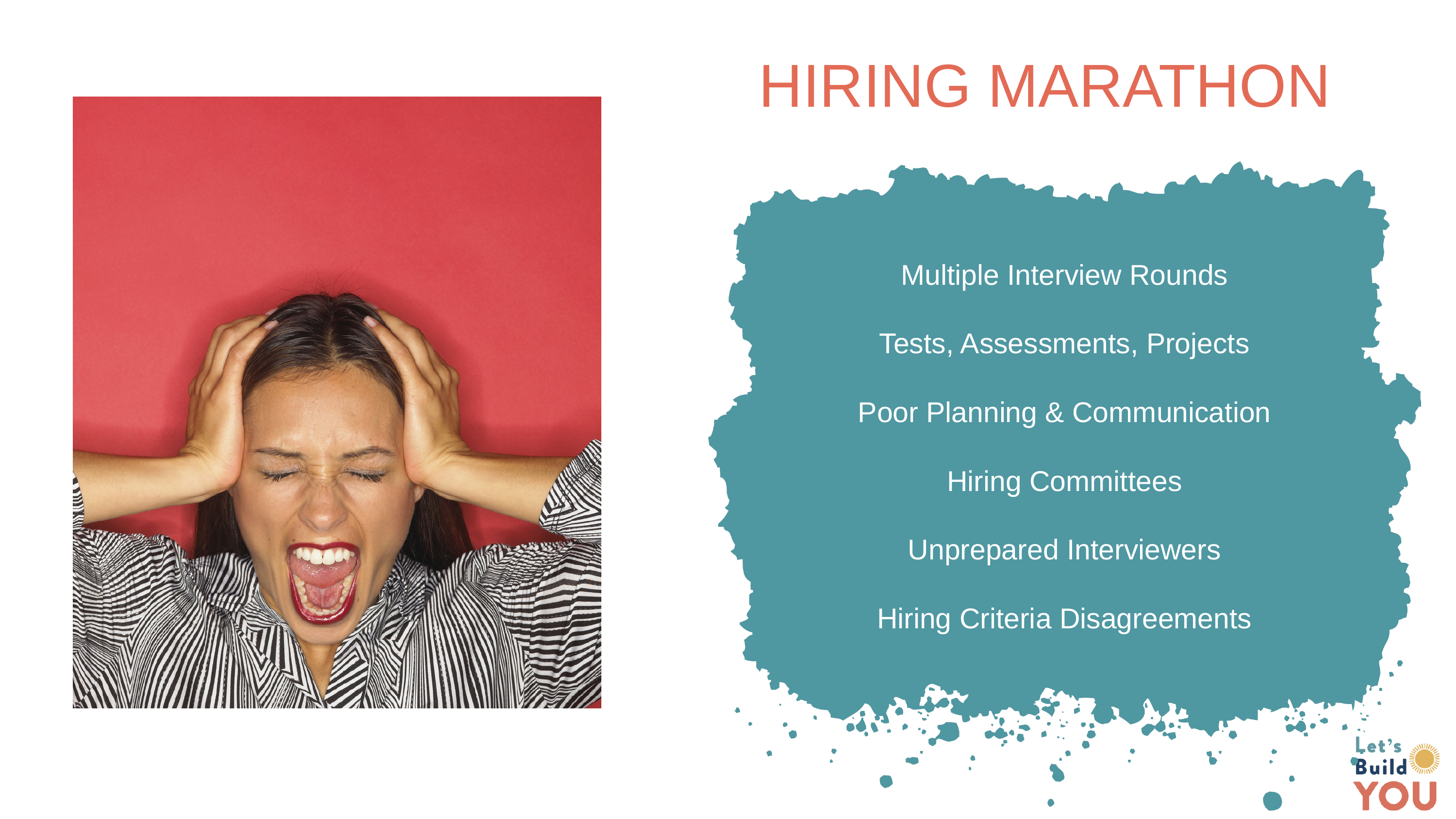

HIRING MARATHON

Multiple Interview Rounds
Tests, Assessments, Projects
Poor Planning & Communication
Hiring Committees
Unprepared Interviewers
Hiring Criteria Disagreements